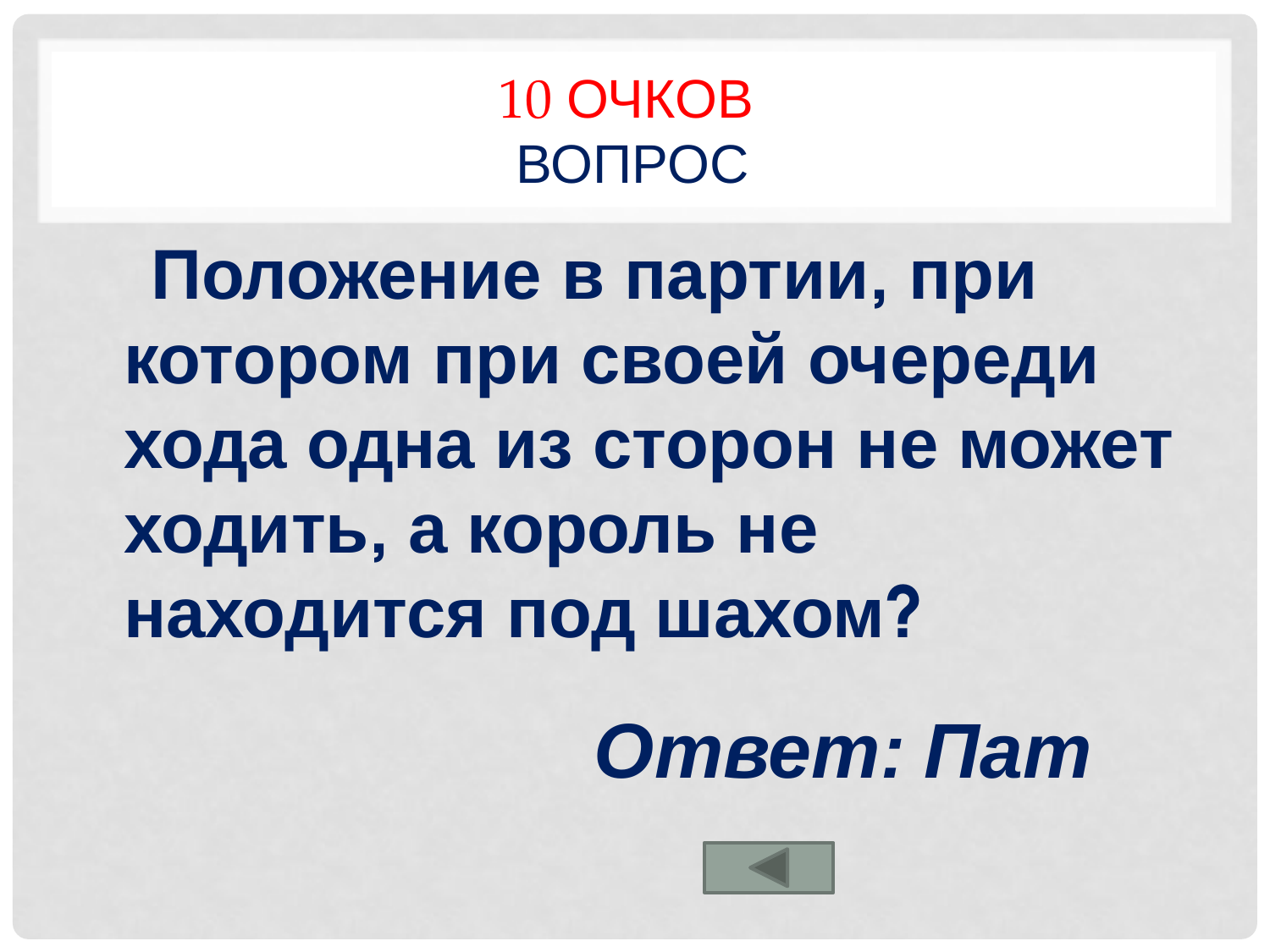

# 10 очков вопрос
   Положение в партии, при котором при своей очереди хода одна из сторон не может ходить, а король не находится под шахом?
Ответ: Пат